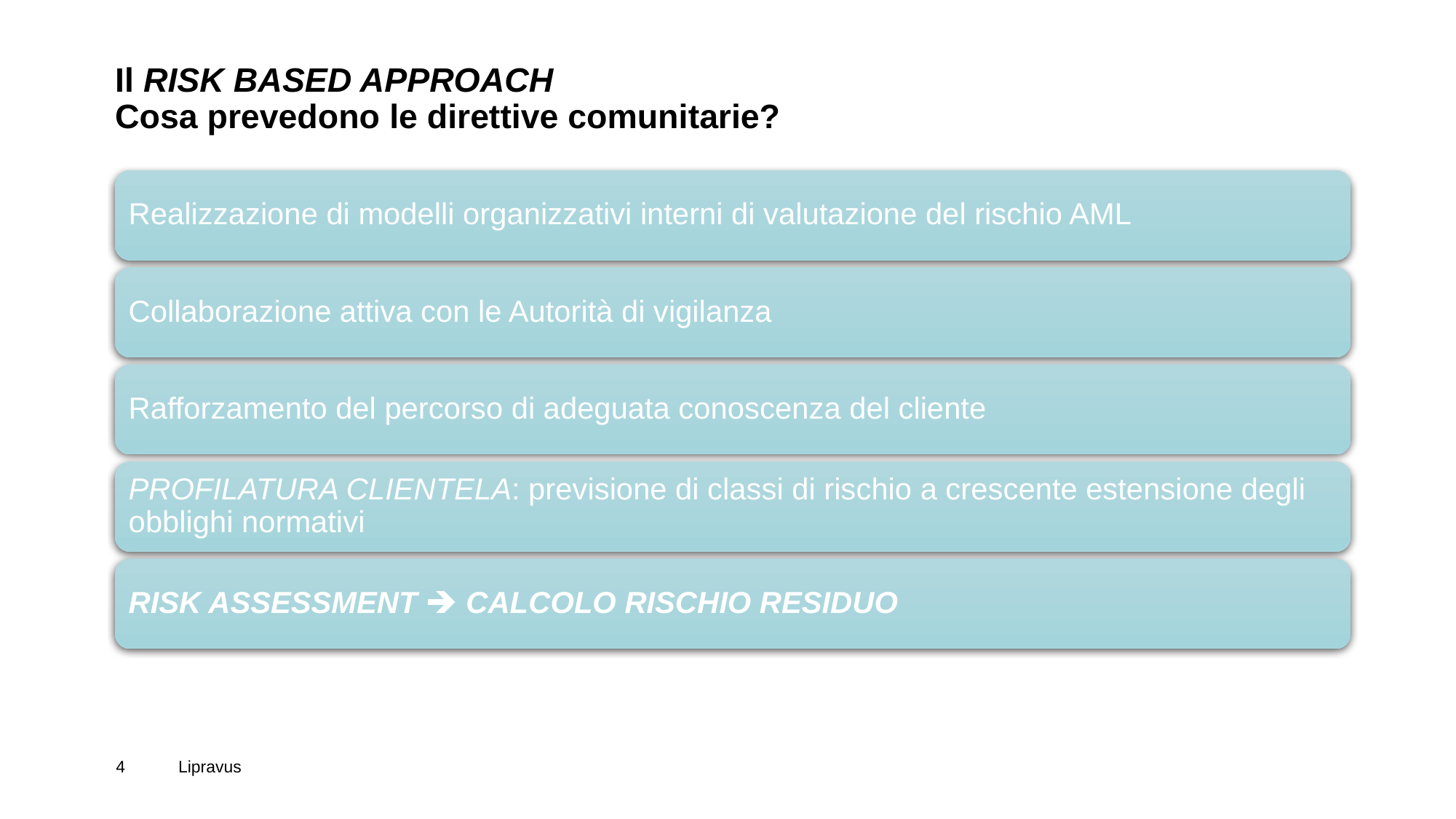

# Il RISK BASED APPROACH Cosa prevedono le direttive comunitarie?

Realizzazione di modelli organizzativi interni di valutazione del rischio AML

Collaborazione attiva con le Autorità di vigilanza

Rafforzamento del percorso di adeguata conoscenza del cliente

PROFILATURA CLIENTELA: previsione di classi di rischio a crescente estensione degli obblighi normativi

RISK ASSESSMENT 🡺 CALCOLO RISCHIO RESIDUO
4
Lipravus